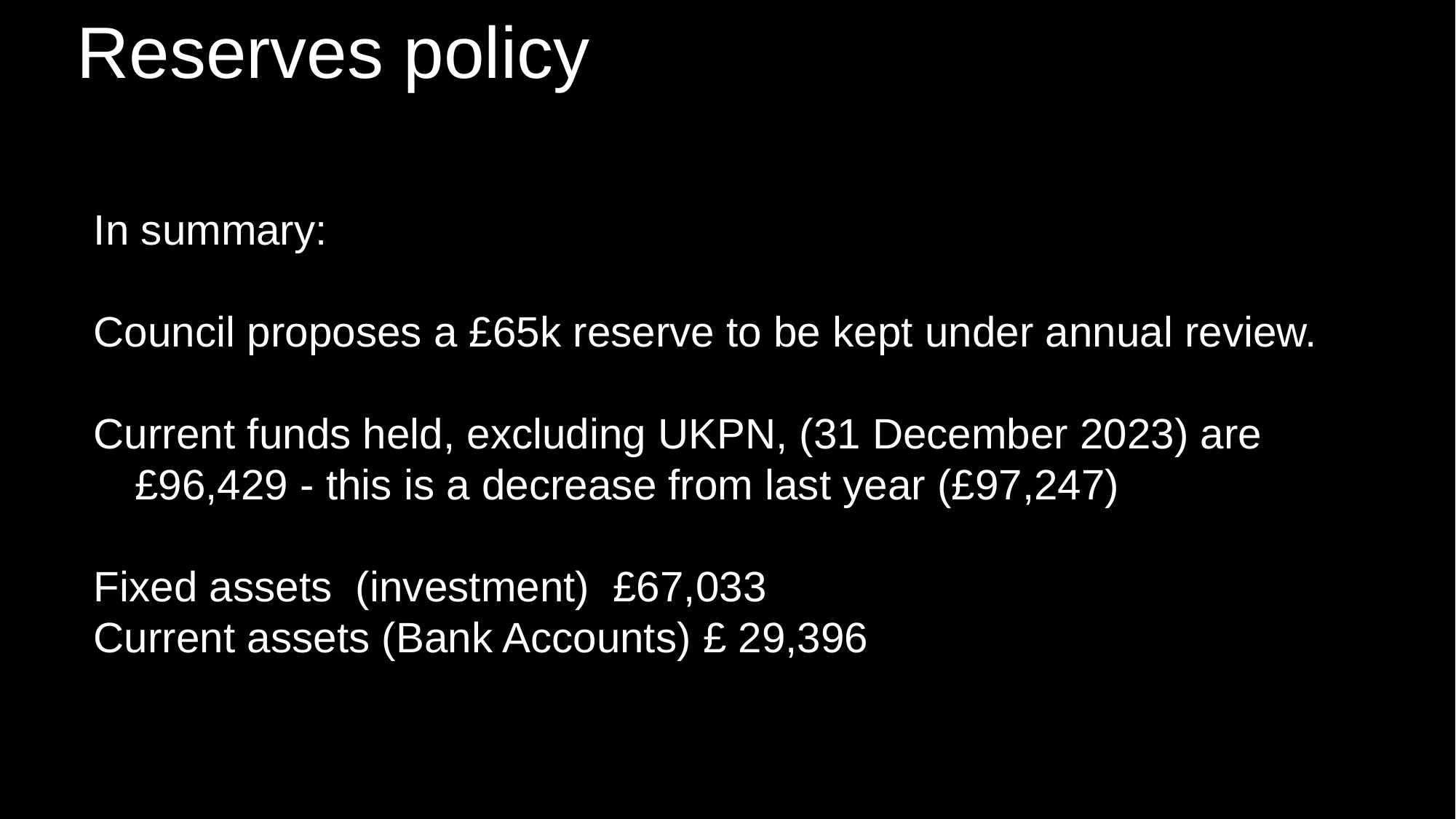

Reserves policy
In summary:

Council proposes a £65k reserve to be kept under annual review.

Current funds held, excluding UKPN, (31 December 2023) are £96,429 - this is a decrease from last year (£97,247)

Fixed assets  (investment)  £67,033
Current assets (Bank Accounts) £ 29,396